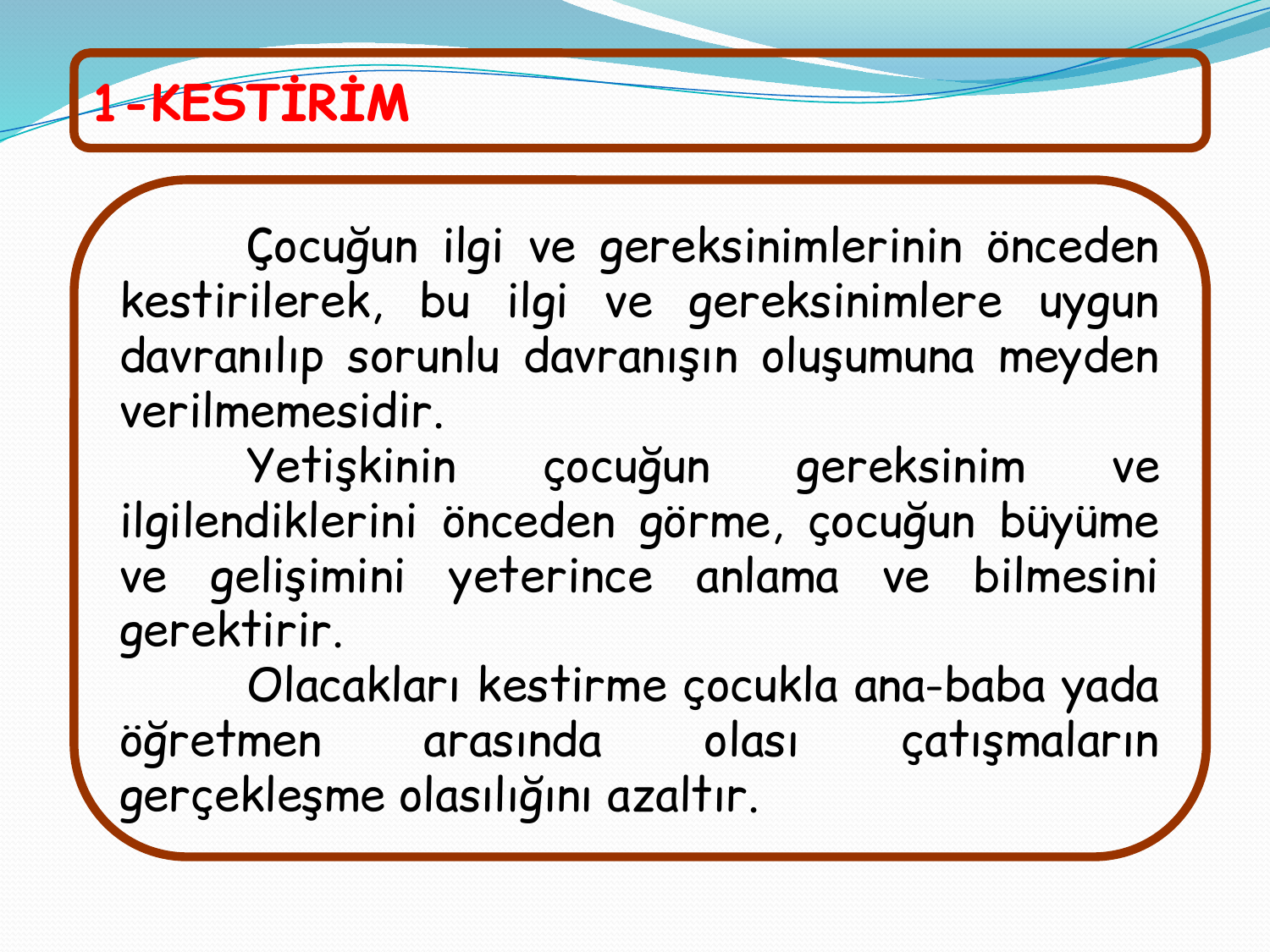

1-KESTİRİM
	Çocuğun ilgi ve gereksinimlerinin önceden kestirilerek, bu ilgi ve gereksinimlere uygun davranılıp sorunlu davranışın oluşumuna meyden verilmemesidir.
	Yetişkinin çocuğun gereksinim ve ilgilendiklerini önceden görme, çocuğun büyüme ve gelişimini yeterince anlama ve bilmesini gerektirir.
	Olacakları kestirme çocukla ana-baba yada öğretmen arasında olası çatışmaların gerçekleşme olasılığını azaltır.